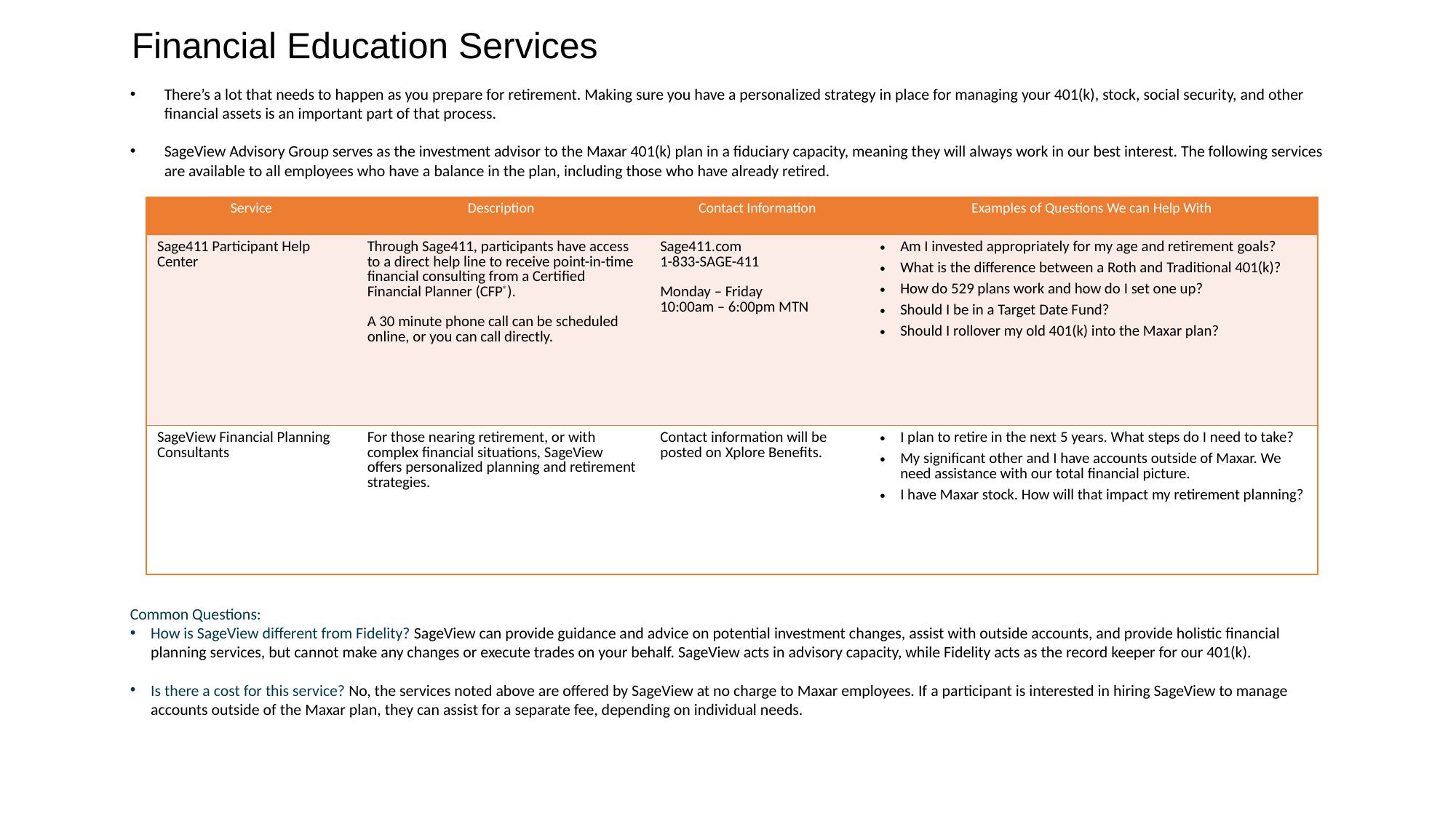

# Financial Education Services
There’s a lot that needs to happen as you prepare for retirement. Making sure you have a personalized strategy in place for managing your 401(k), stock, social security, and other financial assets is an important part of that process.

SageView Advisory Group serves as the investment advisor to the Maxar 401(k) plan in a fiduciary capacity, meaning they will always work in our best interest. The following services are available to all employees who have a balance in the plan, including those who have already retired.
| Service | Description | Contact Information | Examples of Questions We can Help With |
| --- | --- | --- | --- |
| Sage411 Participant Help Center | Through Sage411, participants have access to a direct help line to receive point-in-time financial consulting from a Certified Financial Planner (CFP®). A 30 minute phone call can be scheduled online, or you can call directly. | Sage411.com 1-833-SAGE-411 Monday – Friday 10:00am – 6:00pm MTN | Am I invested appropriately for my age and retirement goals? What is the difference between a Roth and Traditional 401(k)? How do 529 plans work and how do I set one up? Should I be in a Target Date Fund? Should I rollover my old 401(k) into the Maxar plan? |
| SageView Financial Planning Consultants | For those nearing retirement, or with complex financial situations, SageView offers personalized planning and retirement strategies. | Contact information will be posted on Xplore Benefits. | I plan to retire in the next 5 years. What steps do I need to take? My significant other and I have accounts outside of Maxar. We need assistance with our total financial picture. I have Maxar stock. How will that impact my retirement planning? |

Common Questions:
How is SageView different from Fidelity? SageView can provide guidance and advice on potential investment changes, assist with outside accounts, and provide holistic financial planning services, but cannot make any changes or execute trades on your behalf. SageView acts in advisory capacity, while Fidelity acts as the record keeper for our 401(k).

Is there a cost for this service? No, the services noted above are offered by SageView at no charge to Maxar employees. If a participant is interested in hiring SageView to manage accounts outside of the Maxar plan, they can assist for a separate fee, depending on individual needs.